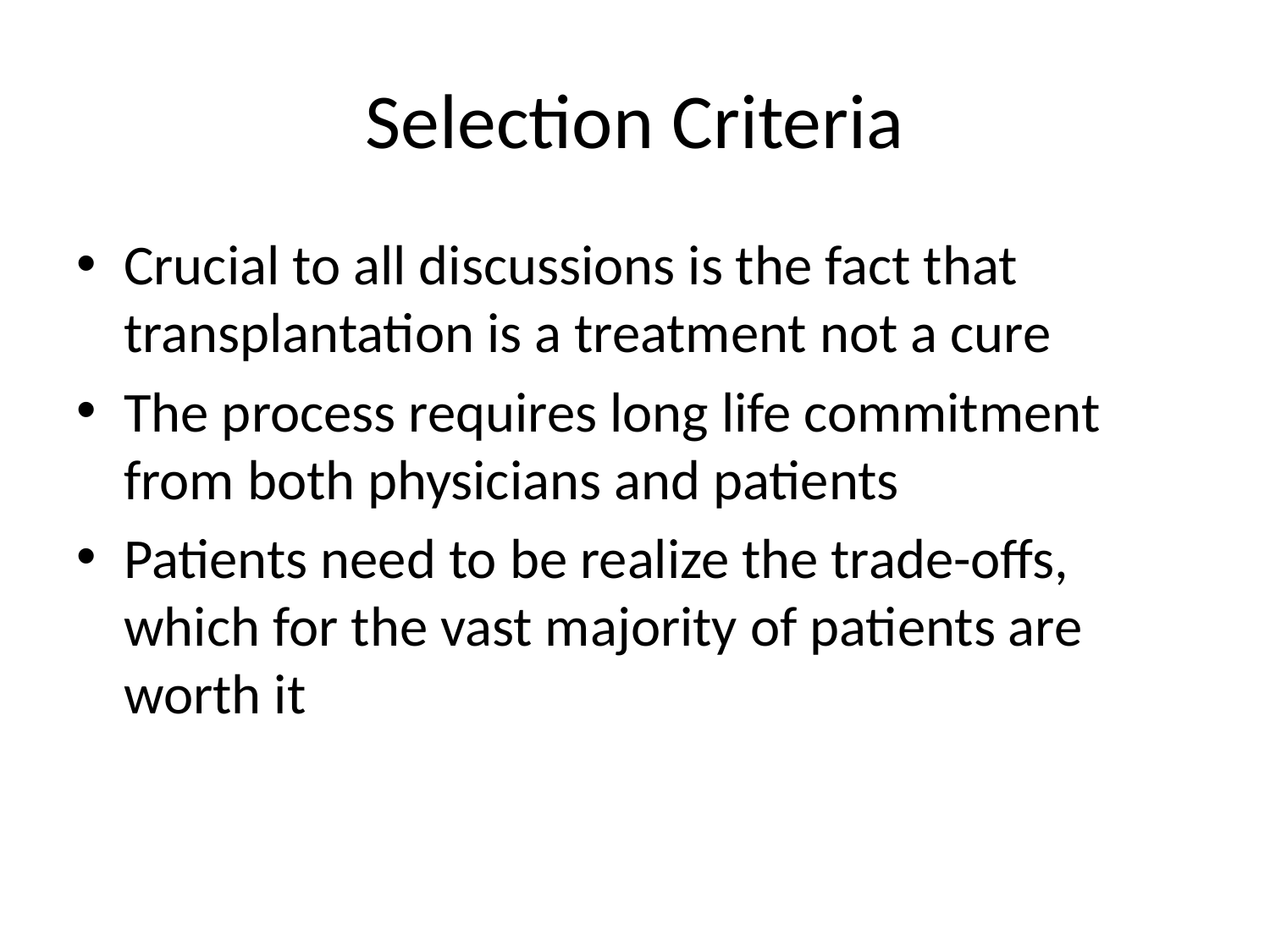

# Selection Criteria
Crucial to all discussions is the fact that transplantation is a treatment not a cure
The process requires long life commitment from both physicians and patients
Patients need to be realize the trade-offs, which for the vast majority of patients are worth it